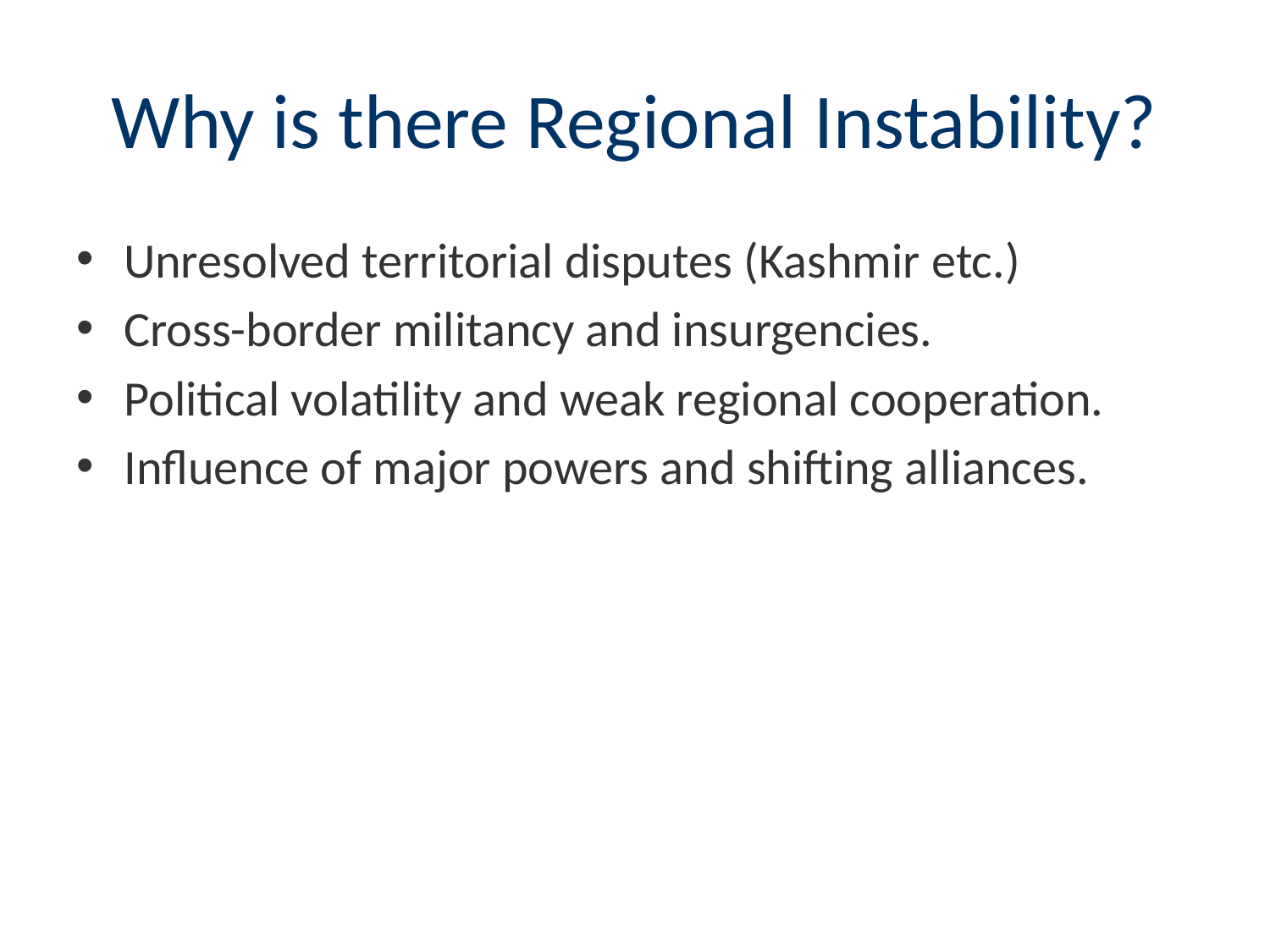

# Why is there Regional Instability?
Unresolved territorial disputes (Kashmir etc.)
Cross-border militancy and insurgencies.
Political volatility and weak regional cooperation.
Influence of major powers and shifting alliances.